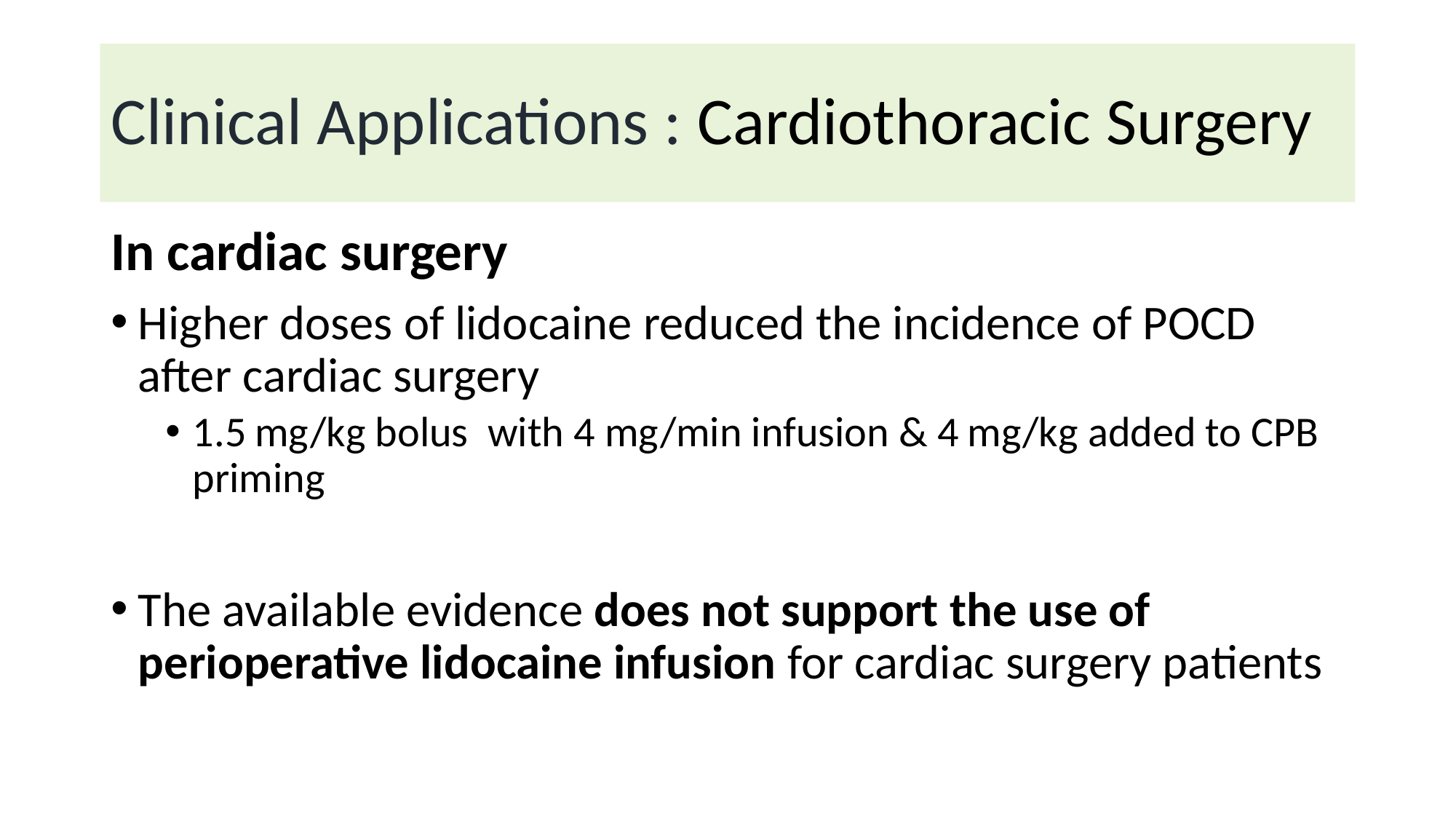

# Clinical Applications : Cardiothoracic Surgery
In cardiac surgery
Higher doses of lidocaine reduced the incidence of POCD after cardiac surgery
1.5 mg/kg bolus  with 4 mg/min infusion & 4 mg/kg added to CPB priming

The available evidence does not support the use of perioperative lidocaine infusion for cardiac surgery patients